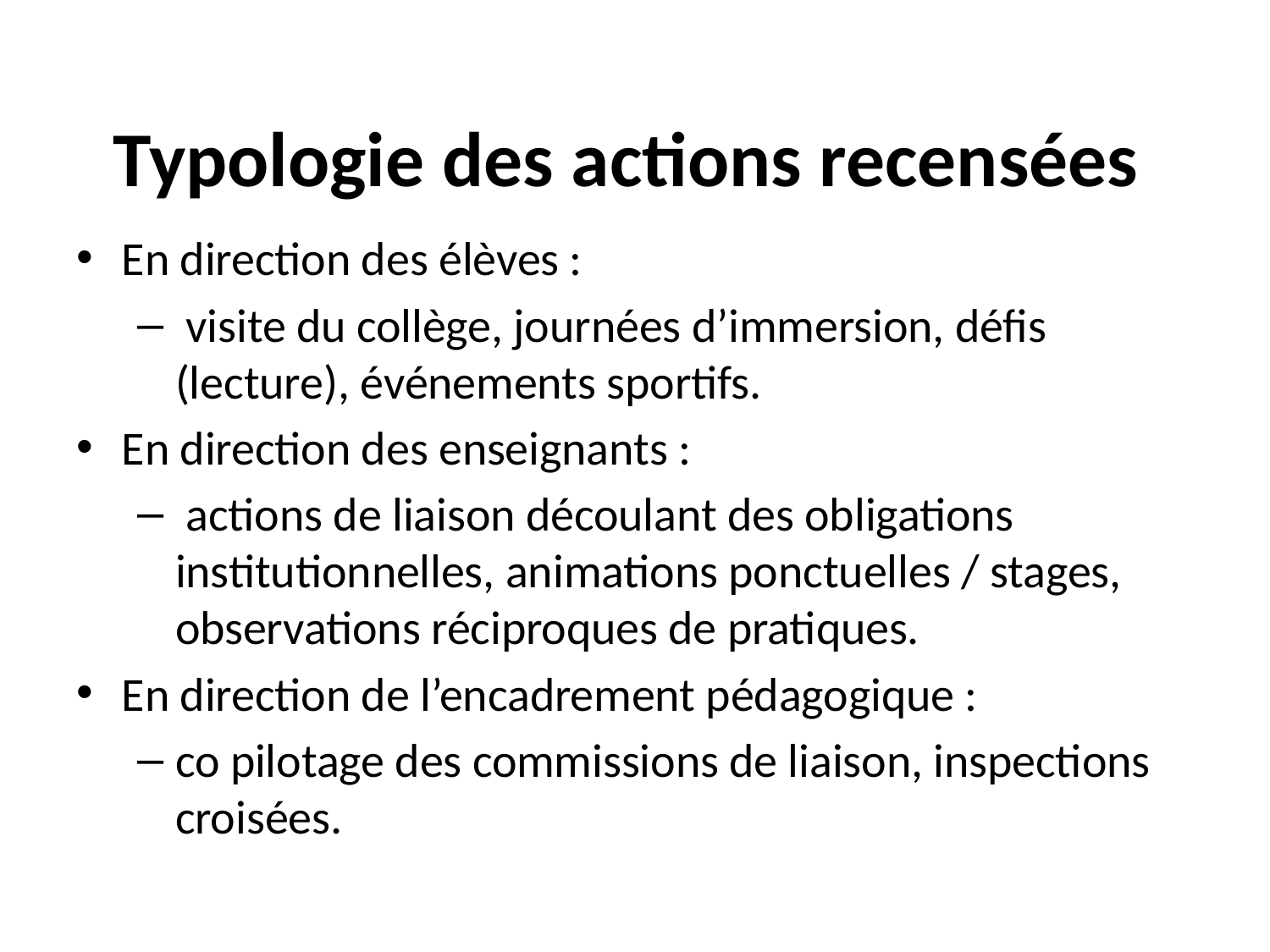

# Typologie des actions recensées
En direction des élèves :
 visite du collège, journées d’immersion, défis (lecture), événements sportifs.
En direction des enseignants :
 actions de liaison découlant des obligations institutionnelles, animations ponctuelles / stages, observations réciproques de pratiques.
En direction de l’encadrement pédagogique :
co pilotage des commissions de liaison, inspections croisées.